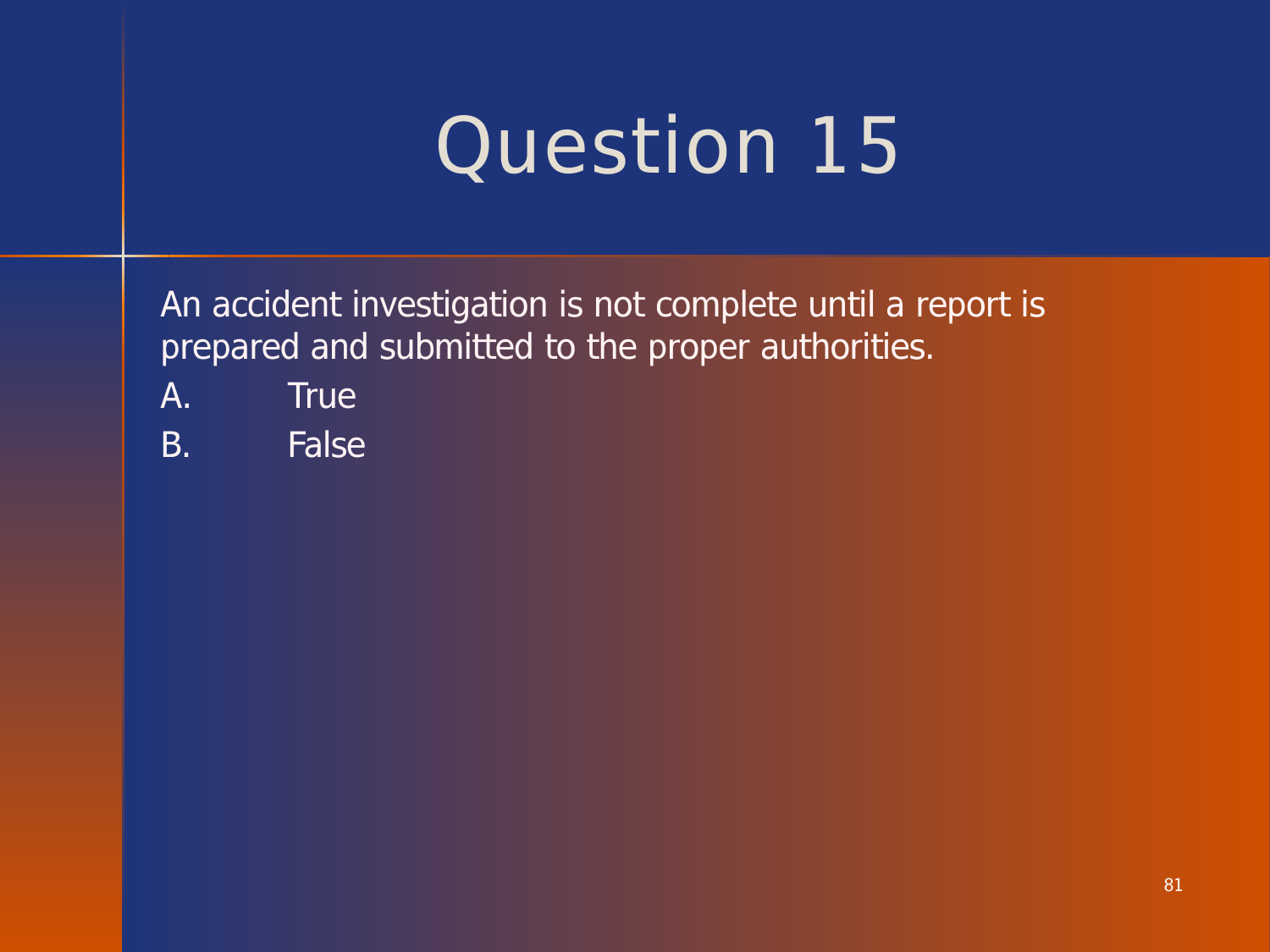

# Question 15
An accident investigation is not complete until a report is prepared and submitted to the proper authorities.
A.	True
B.	False

81